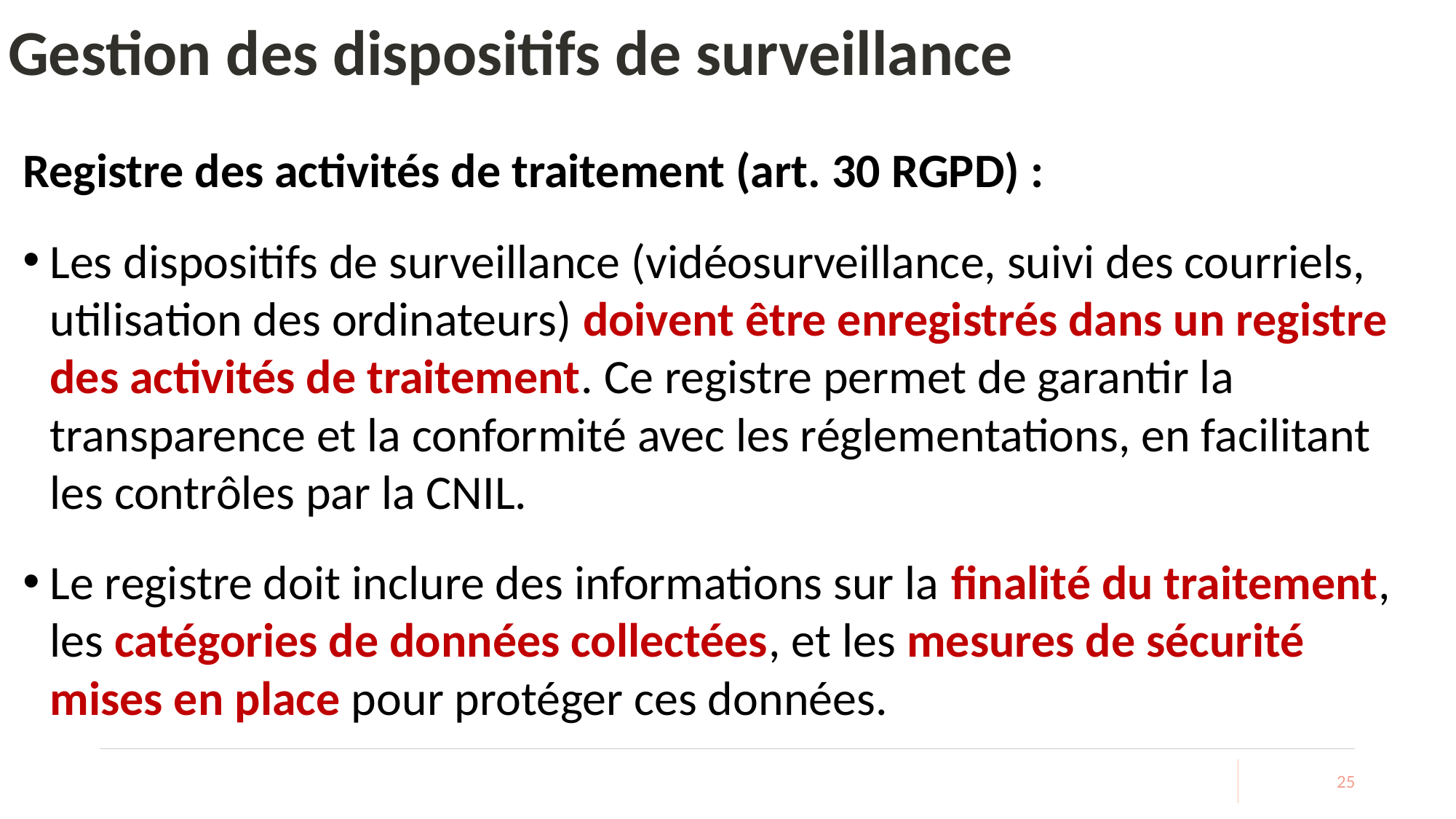

# Gestion des dispositifs de surveillance
Registre des activités de traitement (art. 30 RGPD) :
Les dispositifs de surveillance (vidéosurveillance, suivi des courriels, utilisation des ordinateurs) doivent être enregistrés dans un registre des activités de traitement. Ce registre permet de garantir la transparence et la conformité avec les réglementations, en facilitant les contrôles par la CNIL.
Le registre doit inclure des informations sur la finalité du traitement, les catégories de données collectées, et les mesures de sécurité mises en place pour protéger ces données.
25